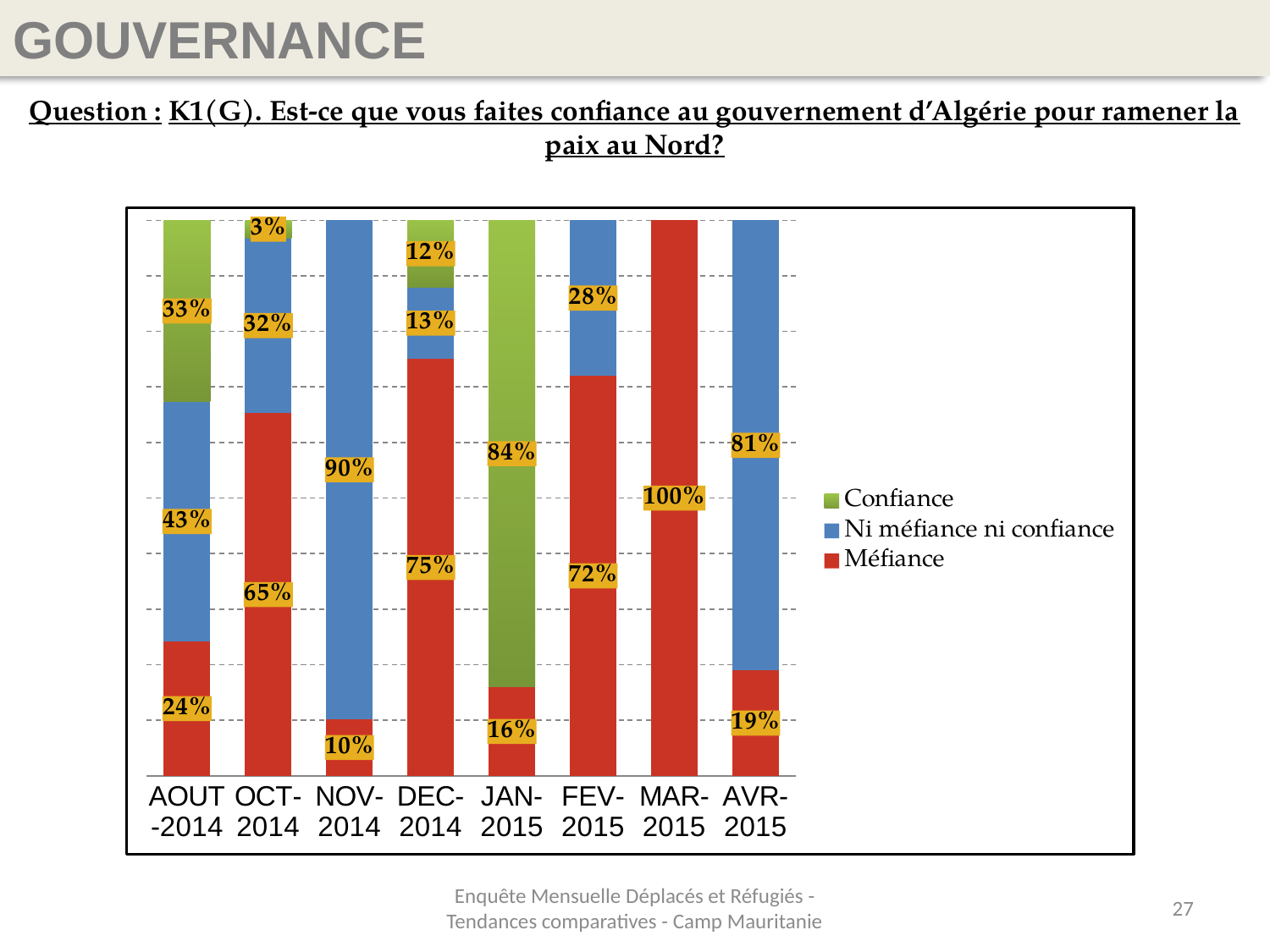

GOUVERNANCE
Question : K1(G). Est-ce que vous faites confiance au gouvernement d’Algérie pour ramener la paix au Nord?

### Chart

| Category | Méfiance | Ni méfiance ni confiance | Confiance |
|---|---|---|---|
| AOUT-2014 | 0.24210526315789474 | 0.43157894736842123 | 0.3263157894736844 |
| OCT-2014 | 0.6526315789473685 | 0.3157894736842106 | 0.03157894736842106 |
| NOV-2014 | 0.10204081632653061 | 0.8979591836734695 | 0.0 |
| DEC-2014 | 0.7500000000000001 | 0.13 | 0.12000000000000001 |
| JAN-2015 | 0.16 | 0.0 | 0.8400000000000001 |
| FEV-2015 | 0.7200000000000001 | 0.2800000000000001 | 0.0 |
| MAR-2015 | 1.0 | 0.0 | 0.0 |
| AVR-2015 | 0.19 | 0.81 | 0.0 |
Enquête Mensuelle Déplacés et Réfugiés - Tendances comparatives - Camp Mauritanie
27